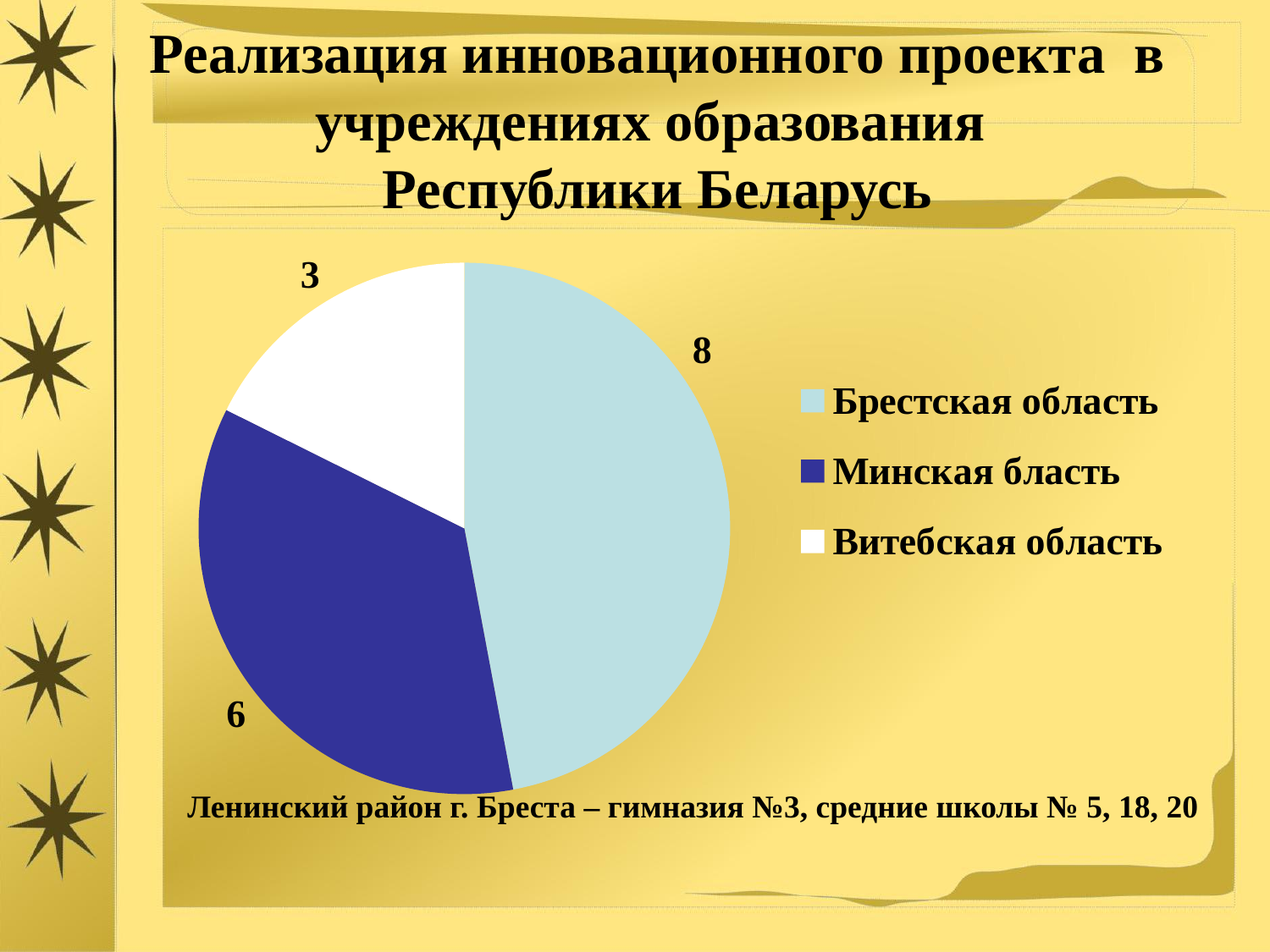

# Реализация инновационного проекта  в учреждениях образования Республики Беларусь

### Chart

| Category |  2 |
|---|---|
| Брестская область | 8.0 |
| Минская бласть | 6.0 |
| Витебская область | 3.0 |
Ленинский район г. Бреста – гимназия №3, средние школы № 5, 18, 20